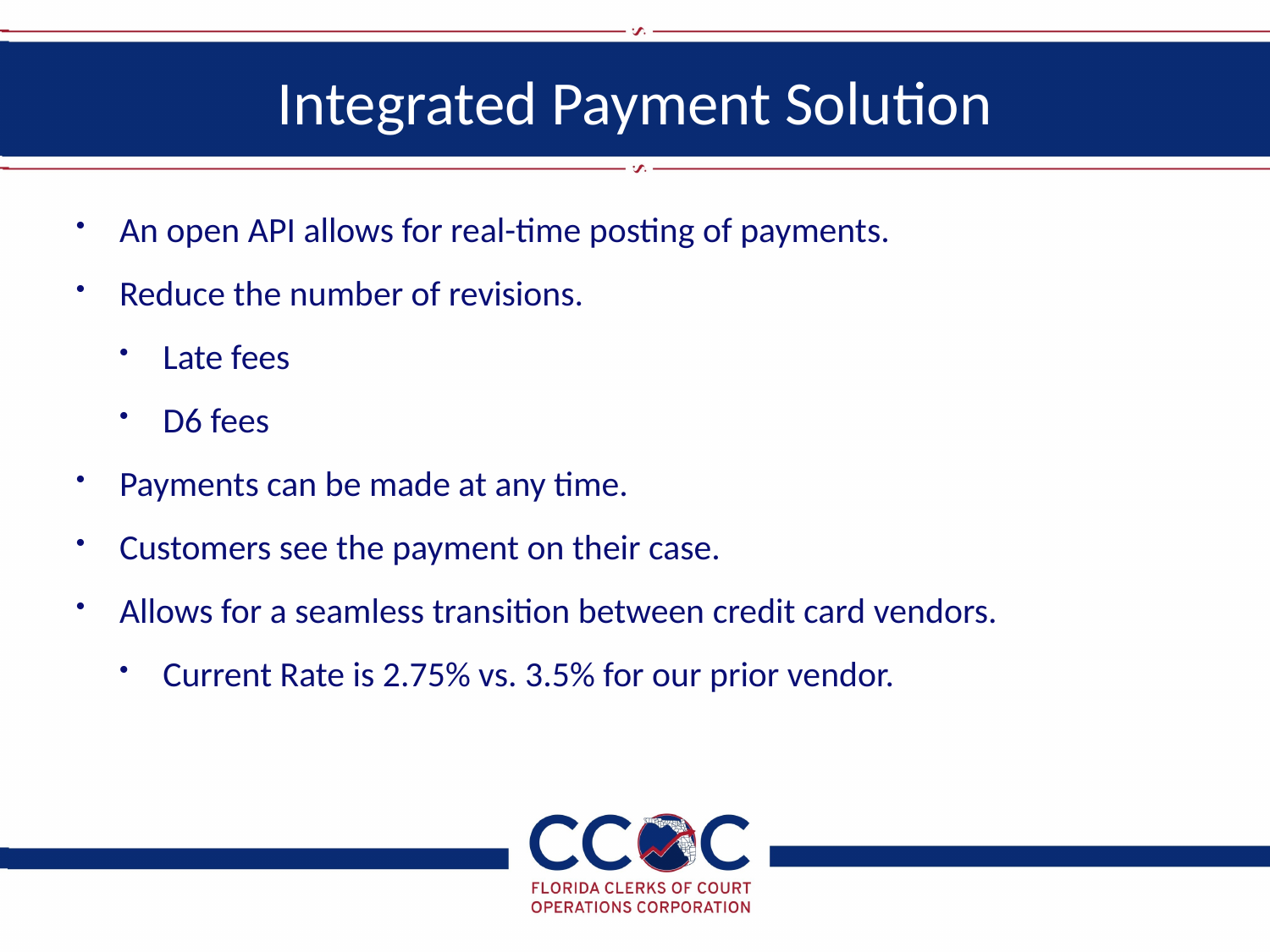

# Integrated Payment Solution
An open API allows for real-time posting of payments.
Reduce the number of revisions.
Late fees
D6 fees
Payments can be made at any time.
Customers see the payment on their case.
Allows for a seamless transition between credit card vendors.
Current Rate is 2.75% vs. 3.5% for our prior vendor.